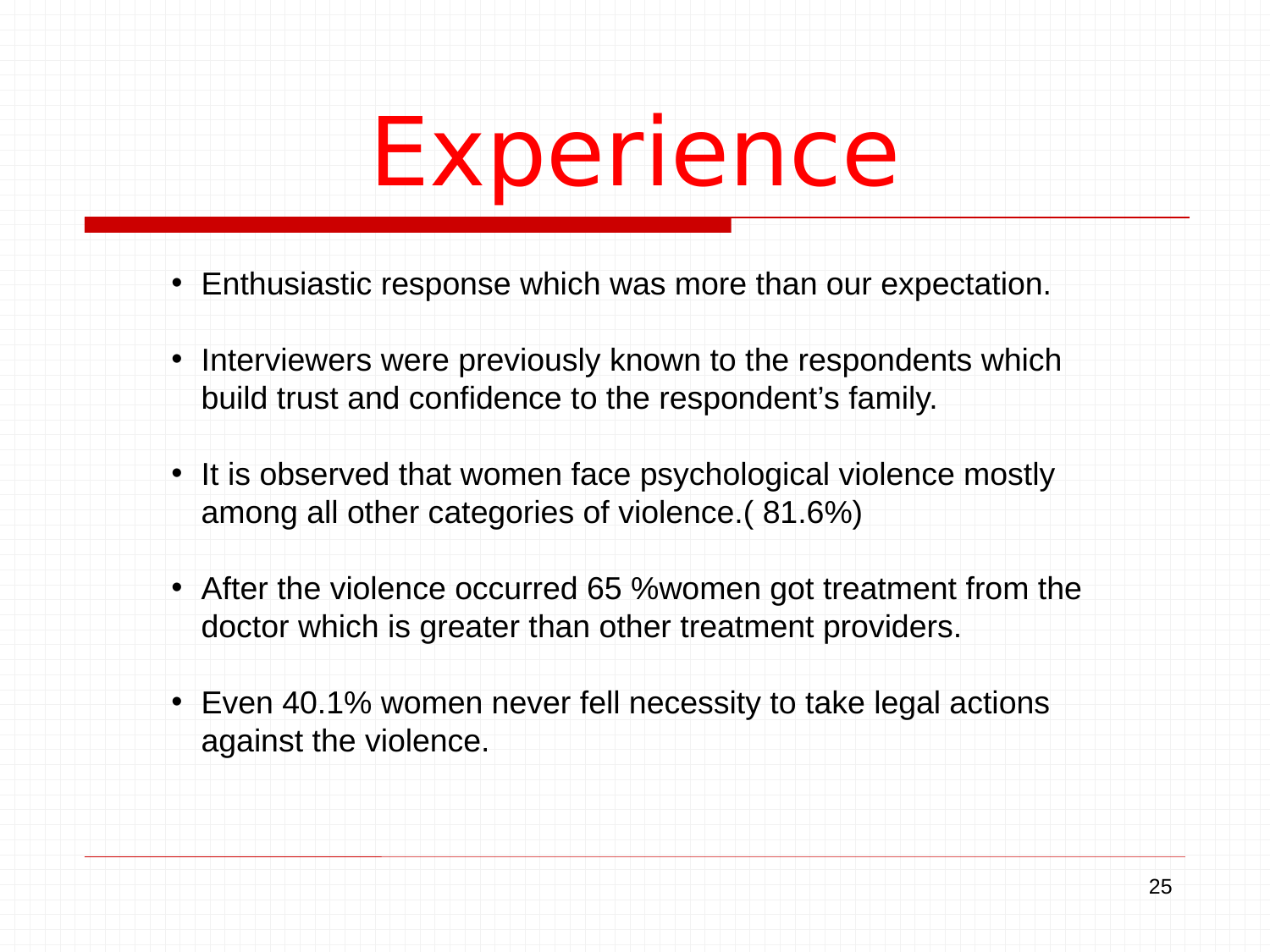

# Experience
Enthusiastic response which was more than our expectation.

Interviewers were previously known to the respondents which build trust and confidence to the respondent’s family.

It is observed that women face psychological violence mostly among all other categories of violence.( 81.6%)

After the violence occurred 65 %women got treatment from the doctor which is greater than other treatment providers.

Even 40.1% women never fell necessity to take legal actions against the violence.

25